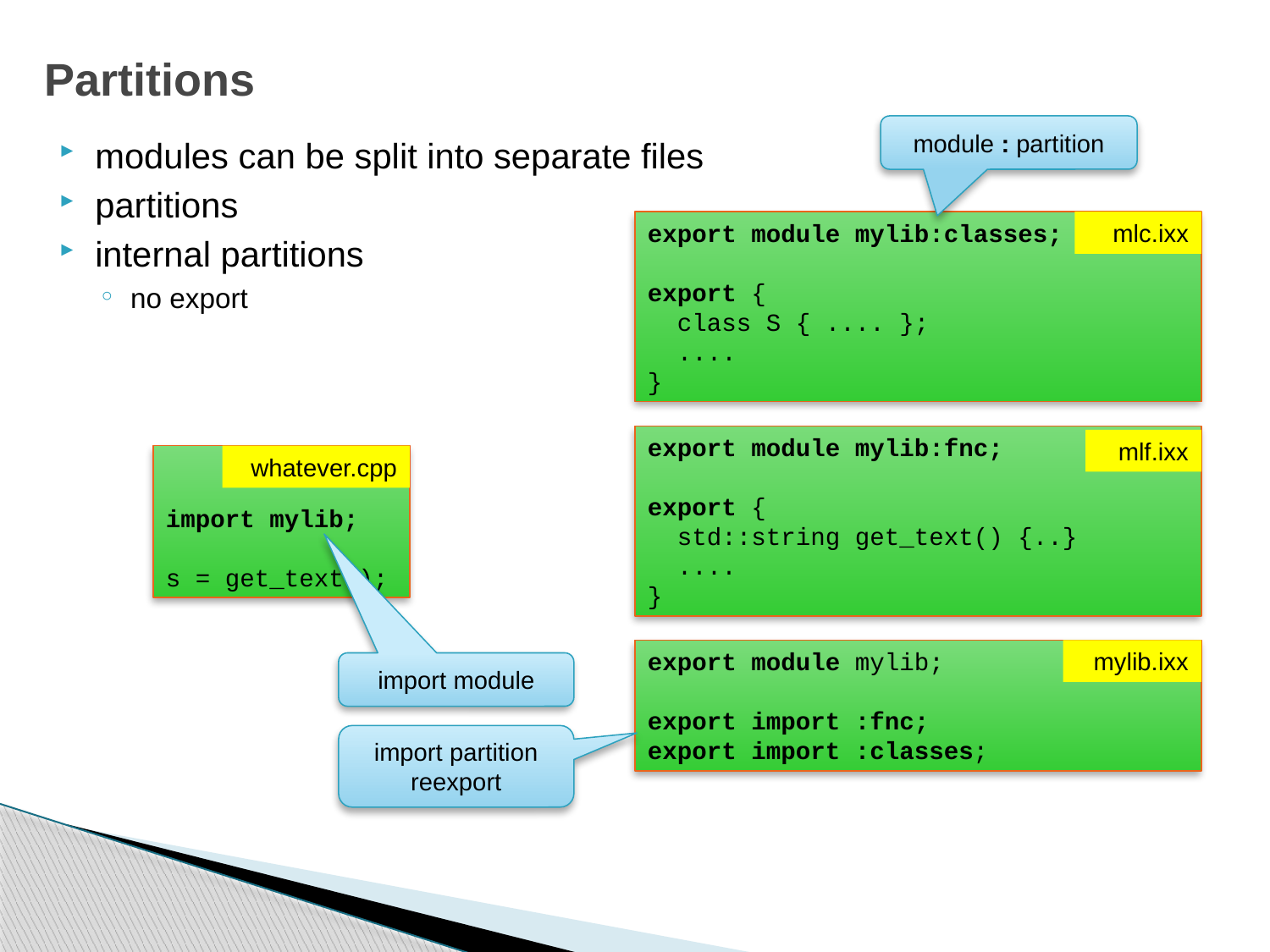

# Partitions
module : partition
modules can be split into separate files
partitions
internal partitions
no export
export module mylib:classes;

export {
  class S { .... };
  ....
}
mlc.ixx
export module mylib:fnc;

export {
  std::string get_text() {..}
  ....
}
mlf.ixx

import mylib;

s = get_text();
whatever.cpp
export module mylib;

export import :fnc;
export import :classes;
mylib.ixx
import module
import partition
reexport